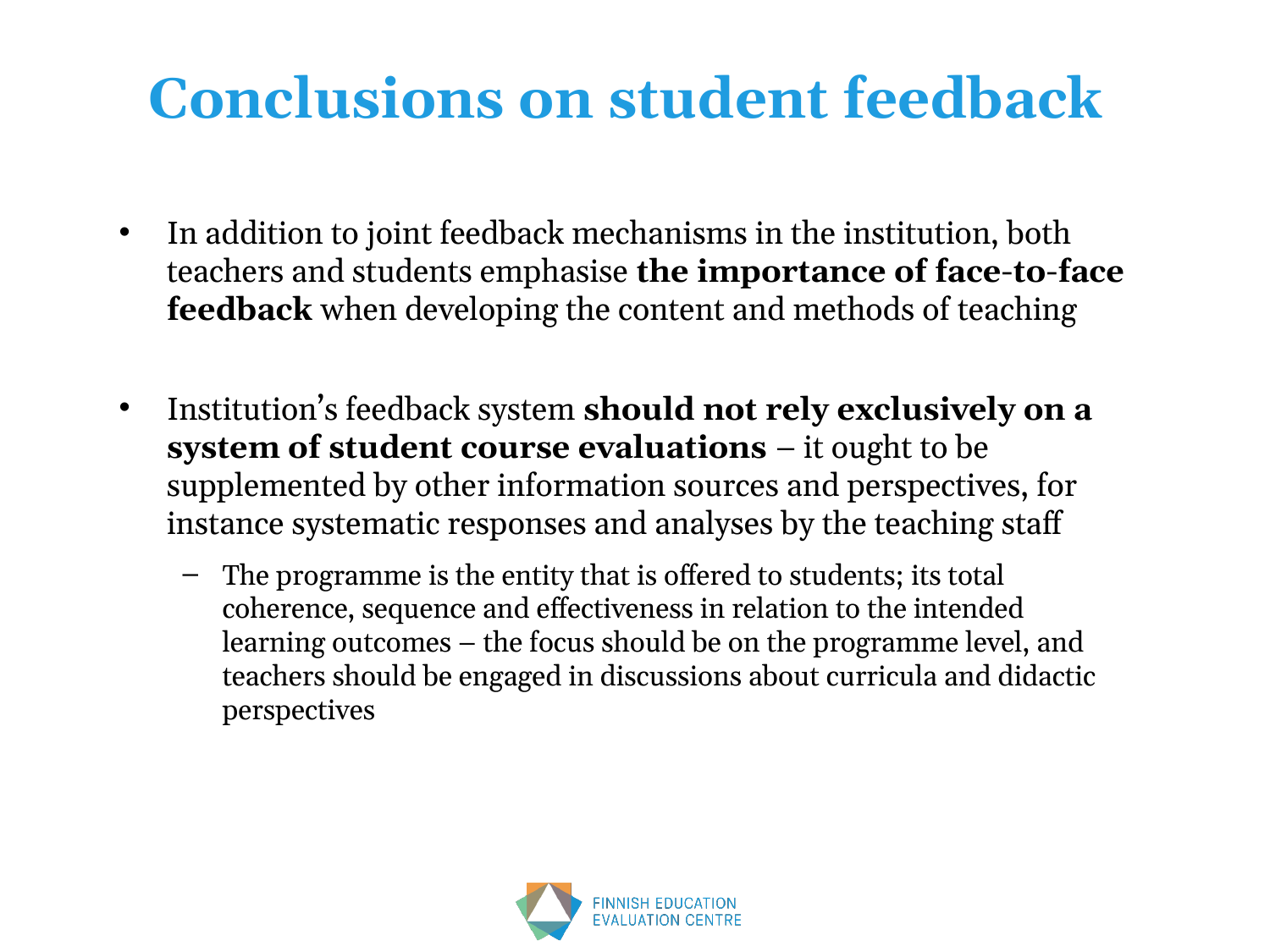

# Conclusions on student feedback
In addition to joint feedback mechanisms in the institution, both teachers and students emphasise the importance of face-to-face feedback when developing the content and methods of teaching

Institution’s feedback system should not rely exclusively on a system of student course evaluations – it ought to be supplemented by other information sources and perspectives, for instance systematic responses and analyses by the teaching staff
The programme is the entity that is offered to students; its total coherence, sequence and effectiveness in relation to the intended learning outcomes – the focus should be on the programme level, and teachers should be engaged in discussions about curricula and didactic perspectives